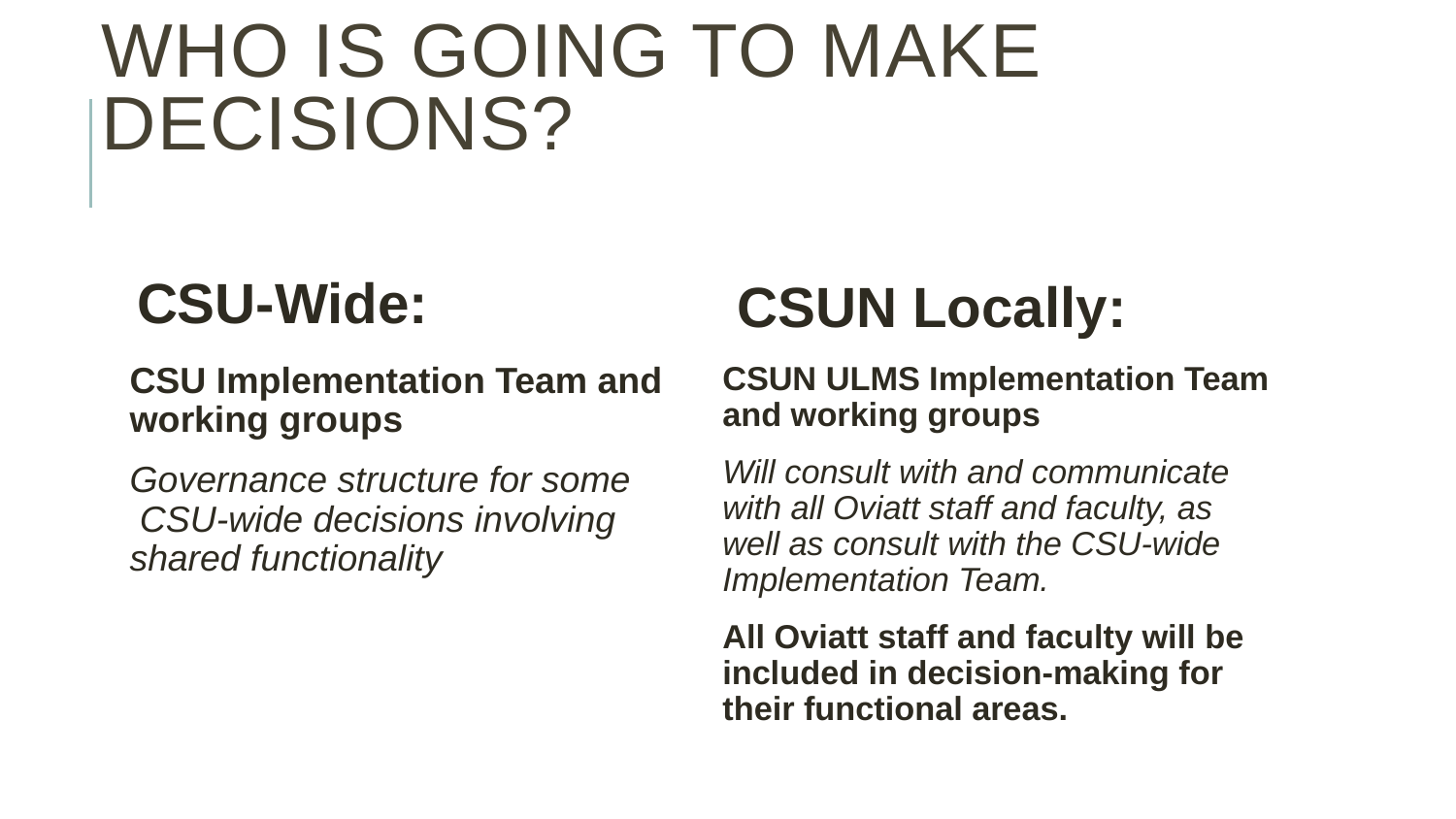

# Who is going to make decisions?
CSU-Wide:

CSUN Locally:
CSU Implementation Team and working groups
Governance structure for some       CSU-wide decisions involving shared functionality

CSUN ULMS Implementation Team and working groups
Will consult with and communicate with all Oviatt staff and faculty, as well as consult with the CSU-wide Implementation Team.
All Oviatt staff and faculty will be included in decision-making for their functional areas.